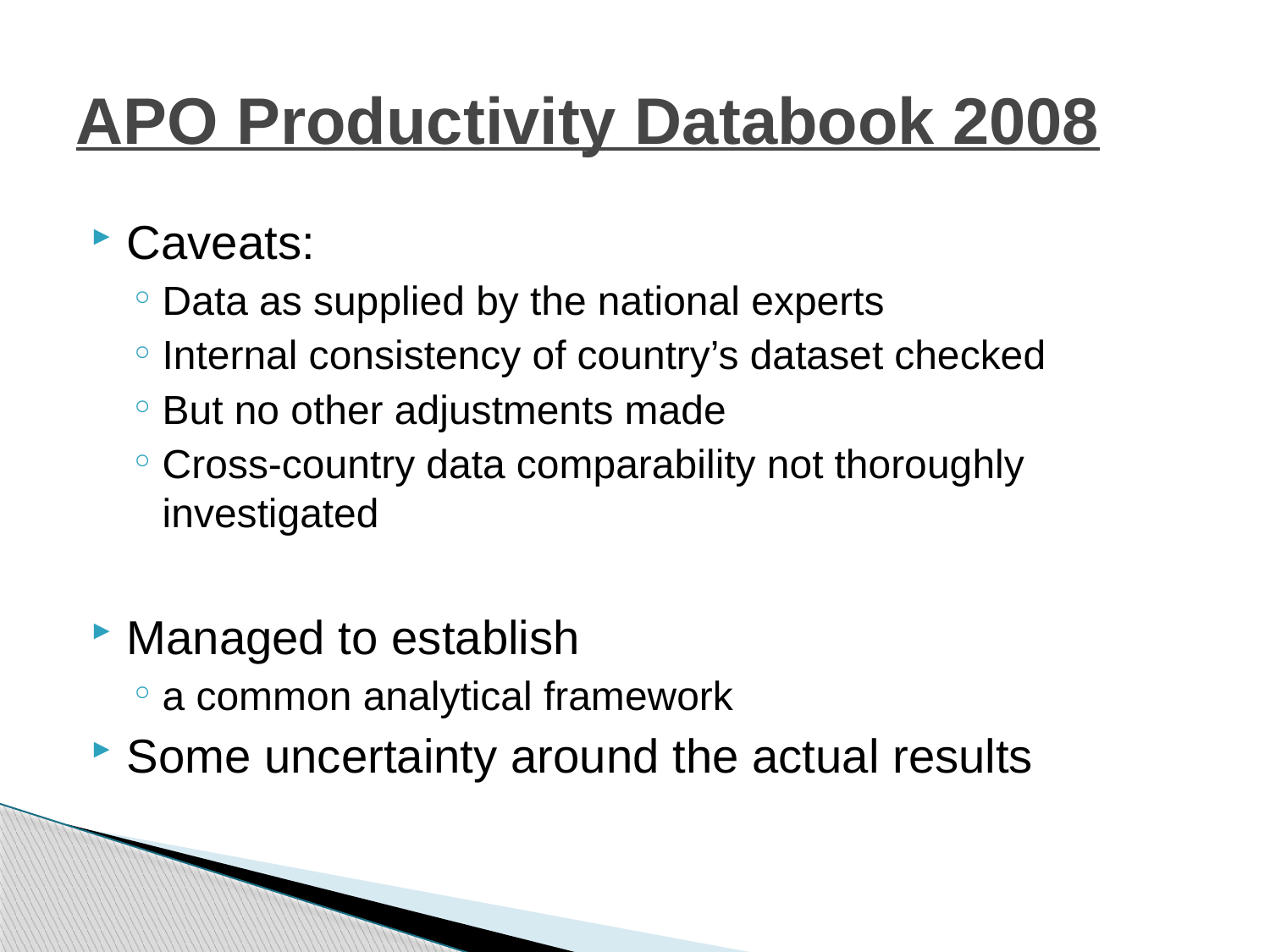

# APO Productivity Databook 2008
Caveats:
Data as supplied by the national experts
Internal consistency of country’s dataset checked
But no other adjustments made
Cross-country data comparability not thoroughly investigated

Managed to establish
a common analytical framework
Some uncertainty around the actual results